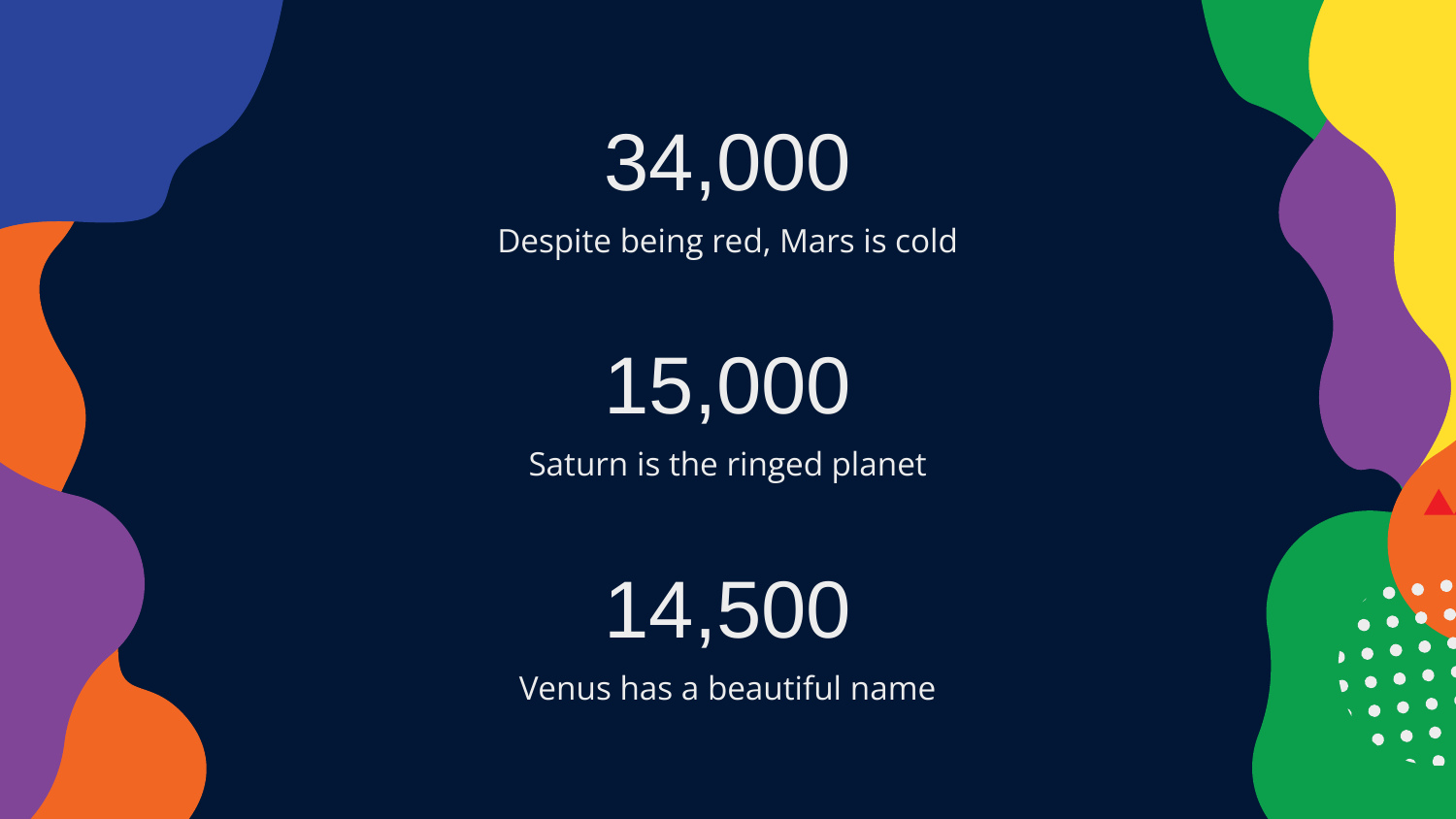

# 34,000
Despite being red, Mars is cold
15,000
Saturn is the ringed planet

14,500

Venus has a beautiful name